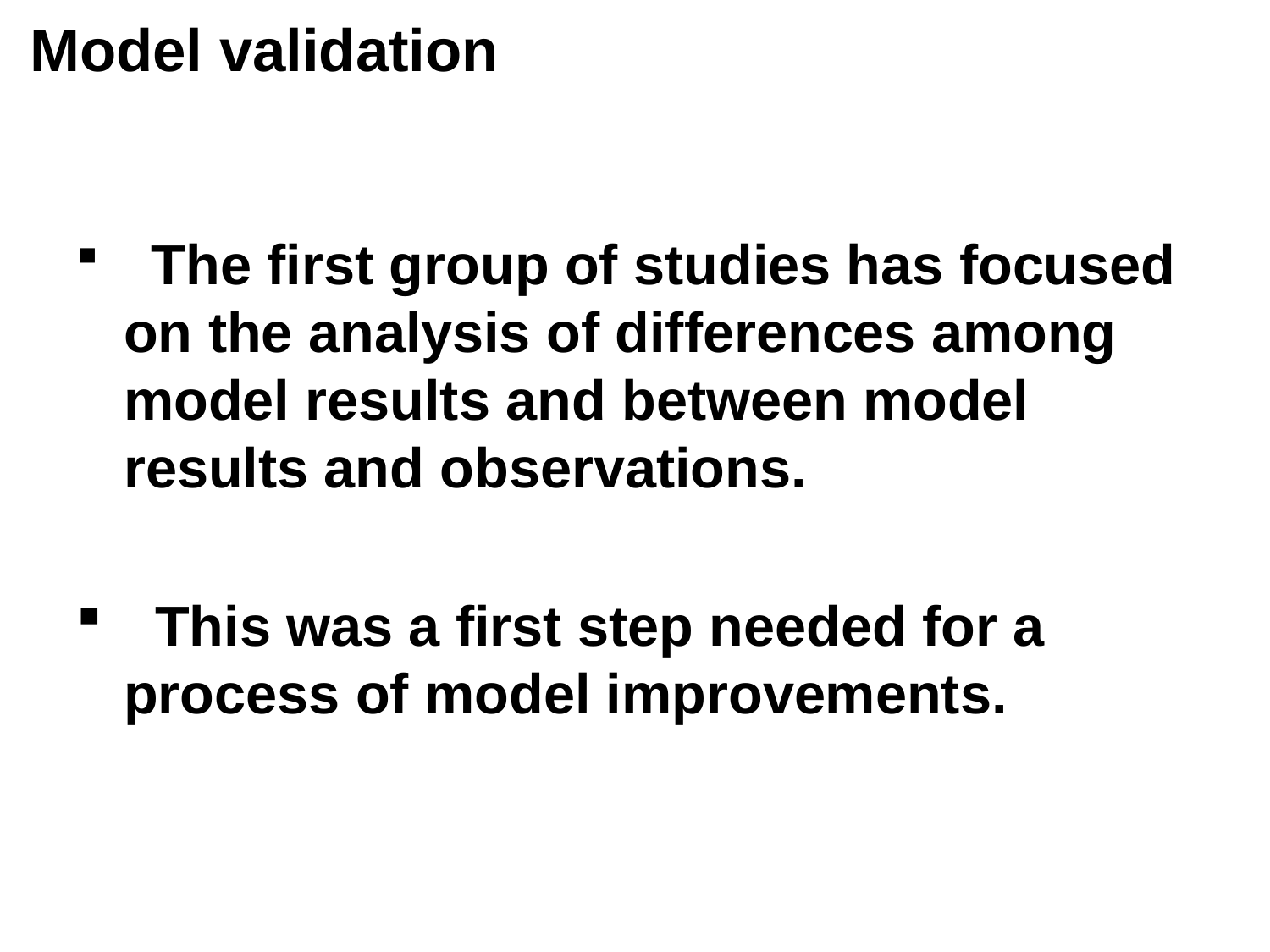

# Model validation
  The first group of studies has focused on the analysis of differences among model results and between model results and observations.

  This was a first step needed for a process of model improvements.